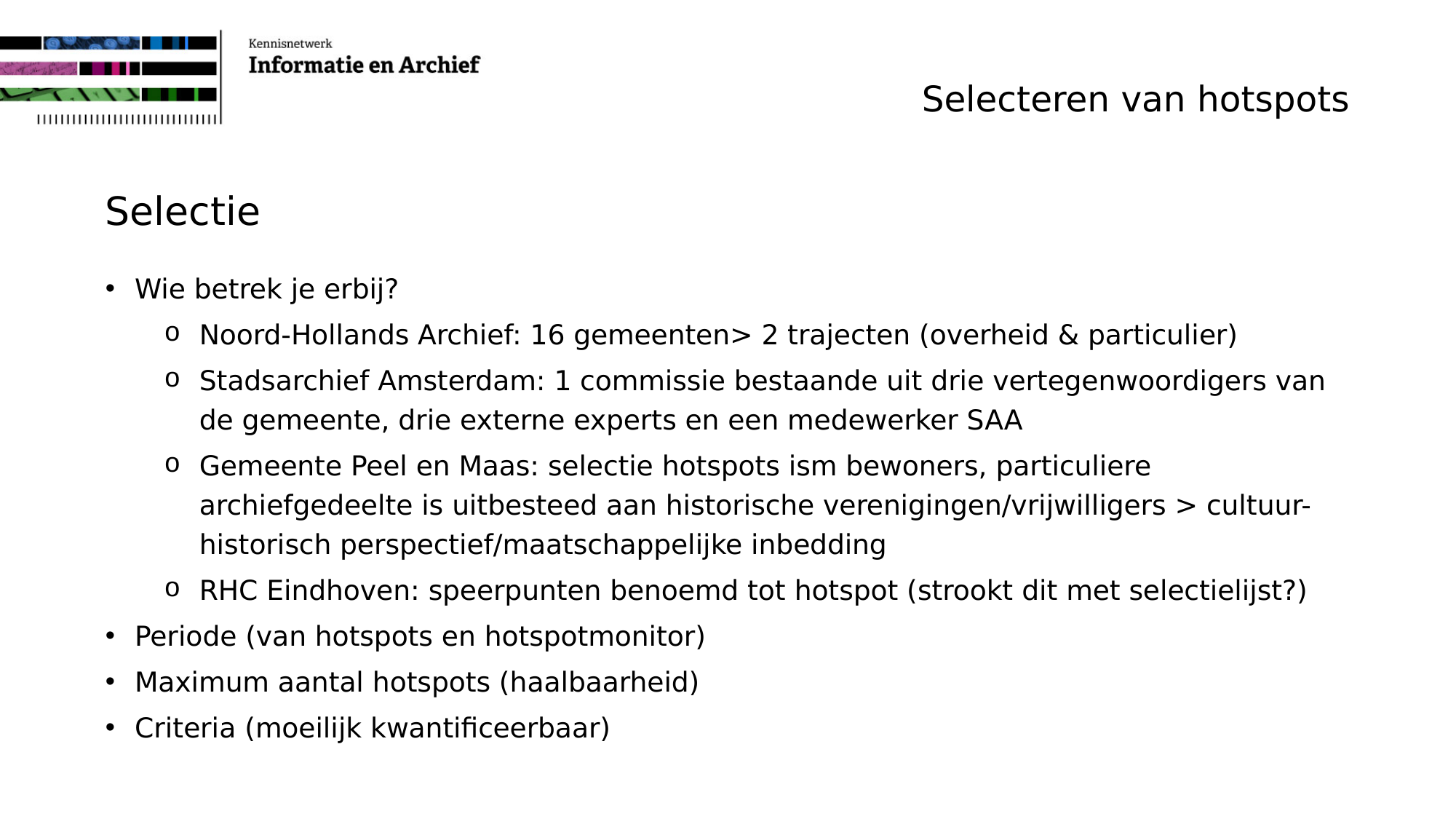

# Selecteren van hotspots
Selectie

Wie betrek je erbij?
Noord-Hollands Archief: 16 gemeenten> 2 trajecten (overheid & particulier)
Stadsarchief Amsterdam: 1 commissie bestaande uit drie vertegenwoordigers van de gemeente, drie externe experts en een medewerker SAA
Gemeente Peel en Maas: selectie hotspots ism bewoners, particuliere archiefgedeelte is uitbesteed aan historische verenigingen/vrijwilligers > cultuur-historisch perspectief/maatschappelijke inbedding
RHC Eindhoven: speerpunten benoemd tot hotspot (strookt dit met selectielijst?)
Periode (van hotspots en hotspotmonitor)
Maximum aantal hotspots (haalbaarheid)
Criteria (moeilijk kwantificeerbaar)